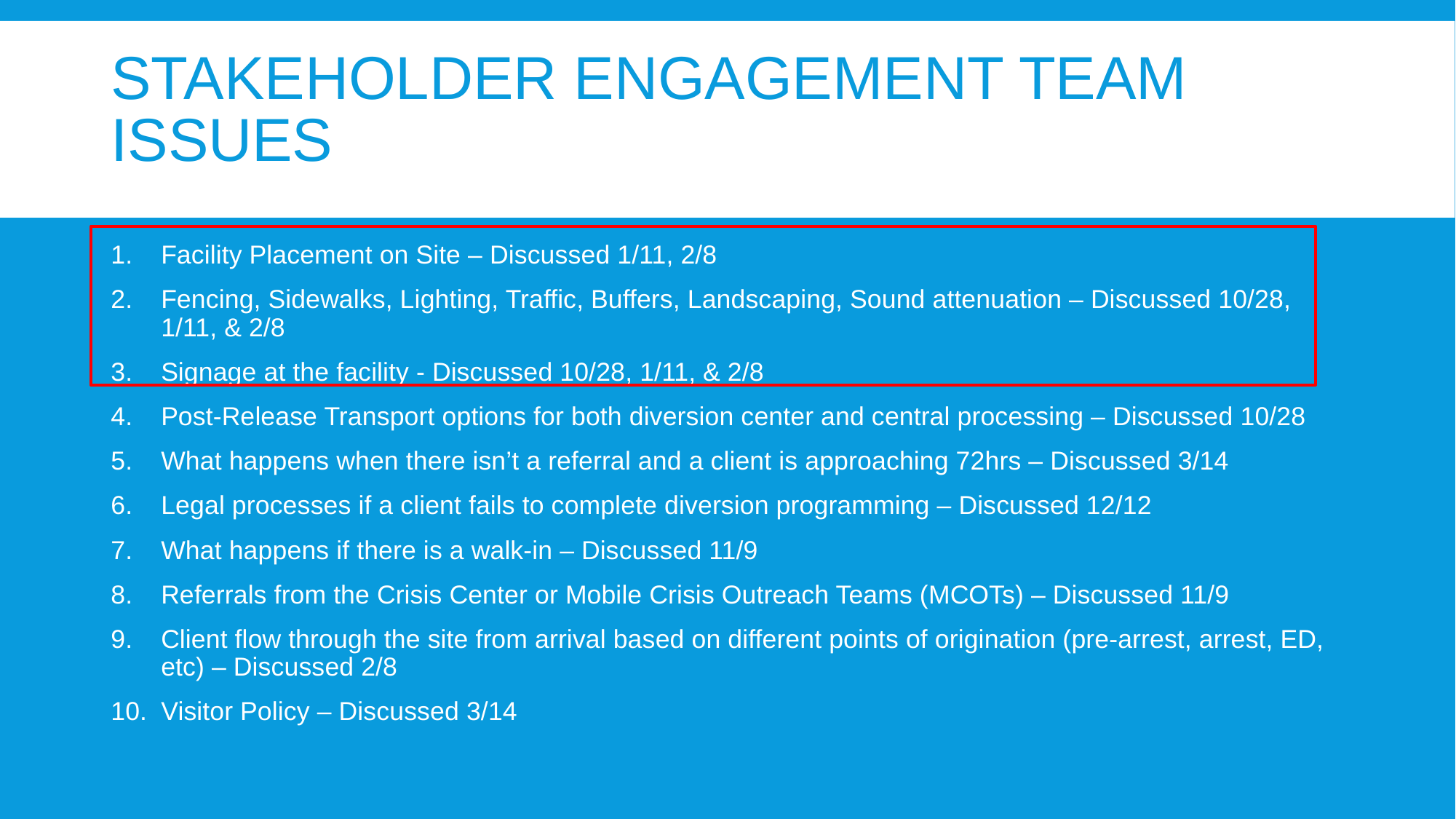

# Stakeholder Engagement Team Issues

Facility Placement on Site – Discussed 1/11, 2/8
Fencing, Sidewalks, Lighting, Traffic, Buffers, Landscaping, Sound attenuation – Discussed 10/28, 1/11, & 2/8
Signage at the facility - Discussed 10/28, 1/11, & 2/8
Post-Release Transport options for both diversion center and central processing – Discussed 10/28
What happens when there isn’t a referral and a client is approaching 72hrs – Discussed 3/14
Legal processes if a client fails to complete diversion programming – Discussed 12/12
What happens if there is a walk-in – Discussed 11/9
Referrals from the Crisis Center or Mobile Crisis Outreach Teams (MCOTs) – Discussed 11/9
Client flow through the site from arrival based on different points of origination (pre-arrest, arrest, ED, etc) – Discussed 2/8
Visitor Policy – Discussed 3/14